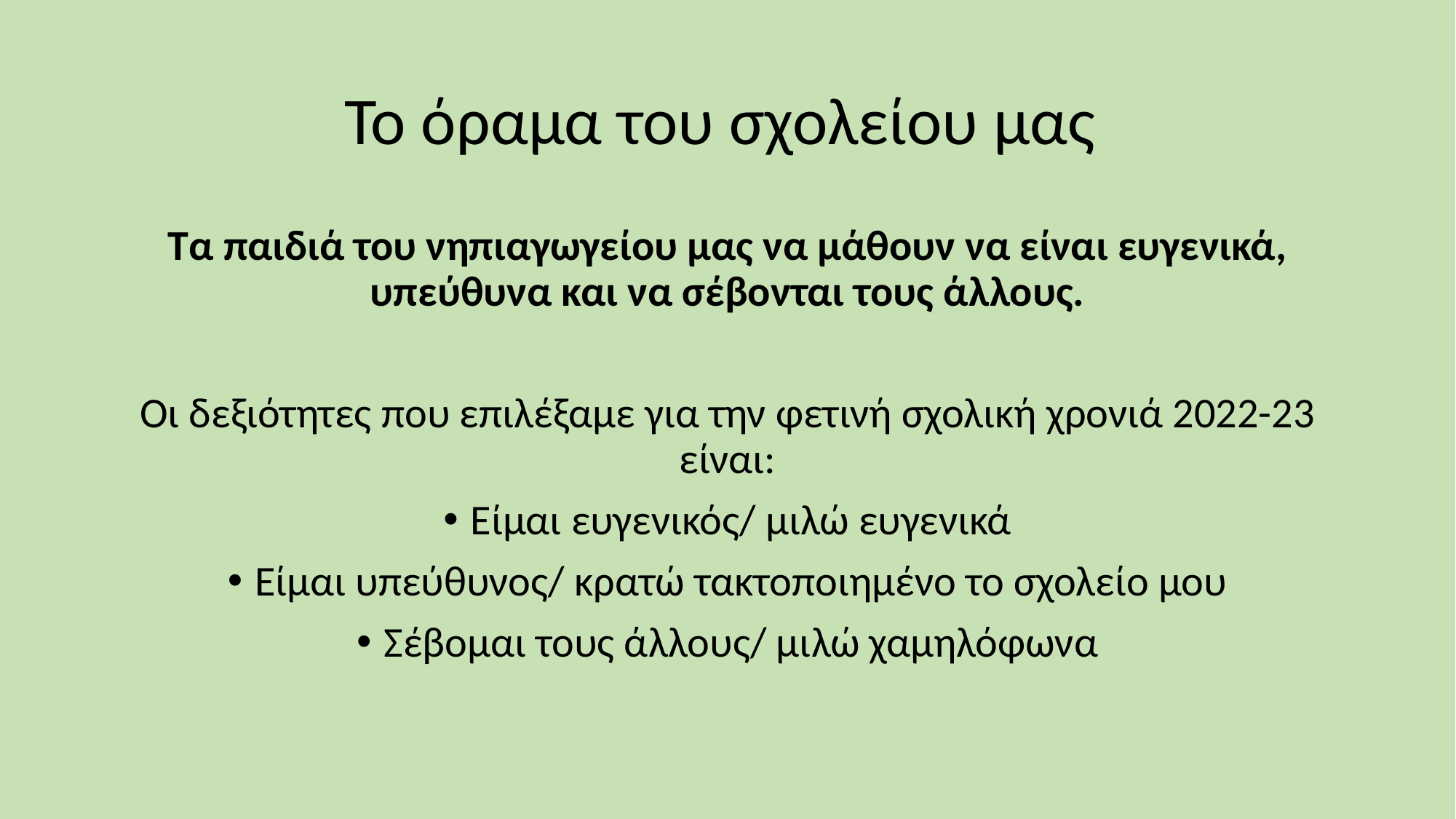

# Το όραμα του σχολείου μας
Τα παιδιά του νηπιαγωγείου μας να μάθουν να είναι ευγενικά, υπεύθυνα και να σέβονται τους άλλους.

Οι δεξιότητες που επιλέξαμε για την φετινή σχολική χρονιά 2022-23 είναι:
Είμαι ευγενικός/ μιλώ ευγενικά
Είμαι υπεύθυνος/ κρατώ τακτοποιημένο το σχολείο μου
Σέβομαι τους άλλους/ μιλώ χαμηλόφωνα